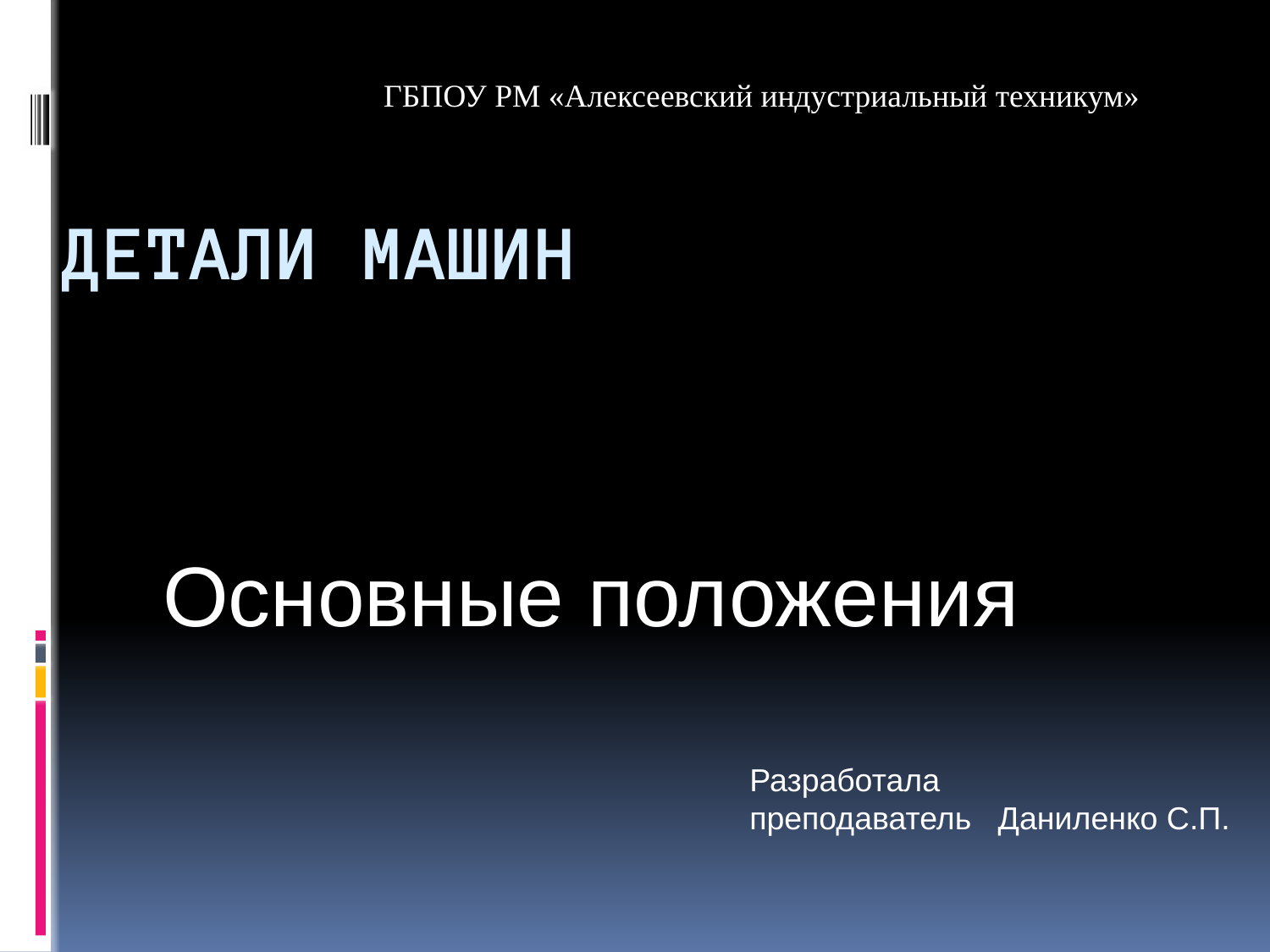

ГБПОУ РМ «Алексеевский индустриальный техникум»

# Детали Машин
Основные положения
Разработала
преподаватель   Даниленко С.П.